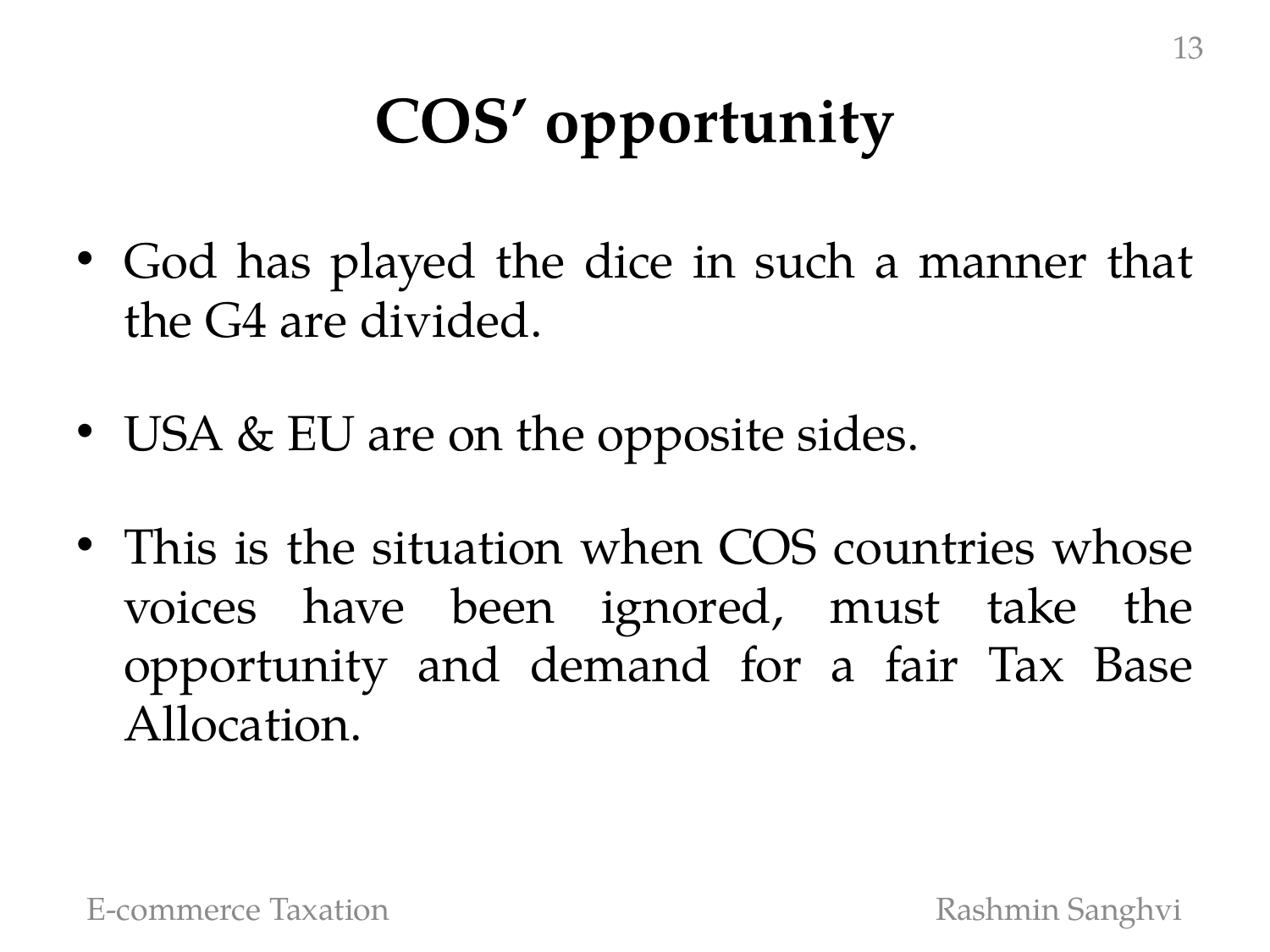

13
# COS’ opportunity
God has played the dice in such a manner that the G4 are divided.

USA & EU are on the opposite sides.

This is the situation when COS countries whose voices have been ignored, must take the opportunity and demand for a fair Tax Base Allocation.
E-commerce Taxation                                                                    Rashmin Sanghvi